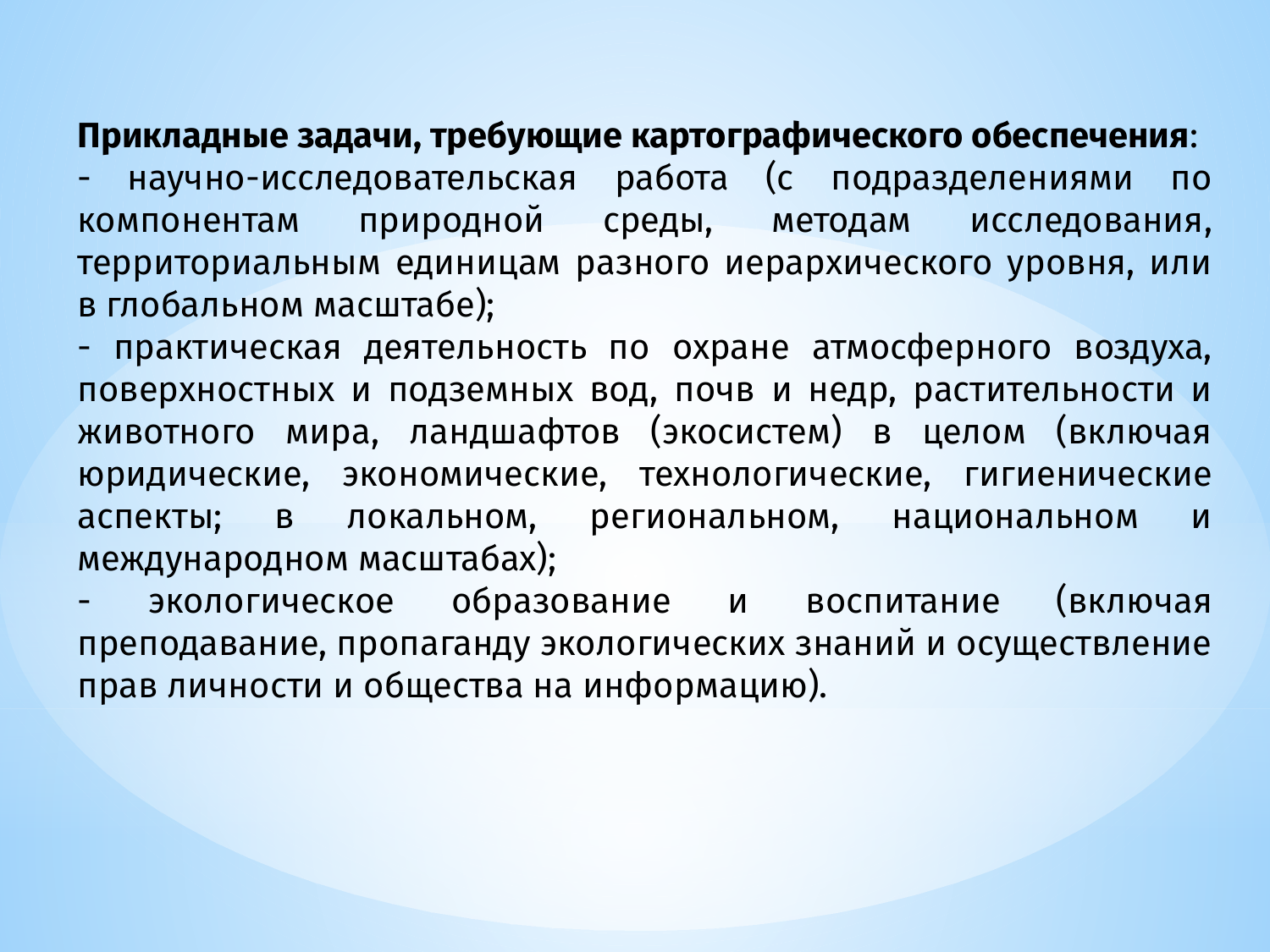

Прикладные задачи, требующие картографического обеспечения:
- научно-исследовательская работа (с подразделениями по компонентам природной среды, методам исследования, территориальным единицам разного иерархического уровня, или в глобальном масштабе);
- практическая деятельность по охране атмосферного воздуха, поверхностных и подземных вод, почв и недр, растительности и животного мира, ландшафтов (экосистем) в целом (включая юридические, экономические, технологические, гигиенические аспекты; в локальном, региональном, национальном и международном масштабах);
- экологическое образование и воспитание (включая преподавание, пропаганду экологических знаний и осуществление прав личности и общества на информацию).